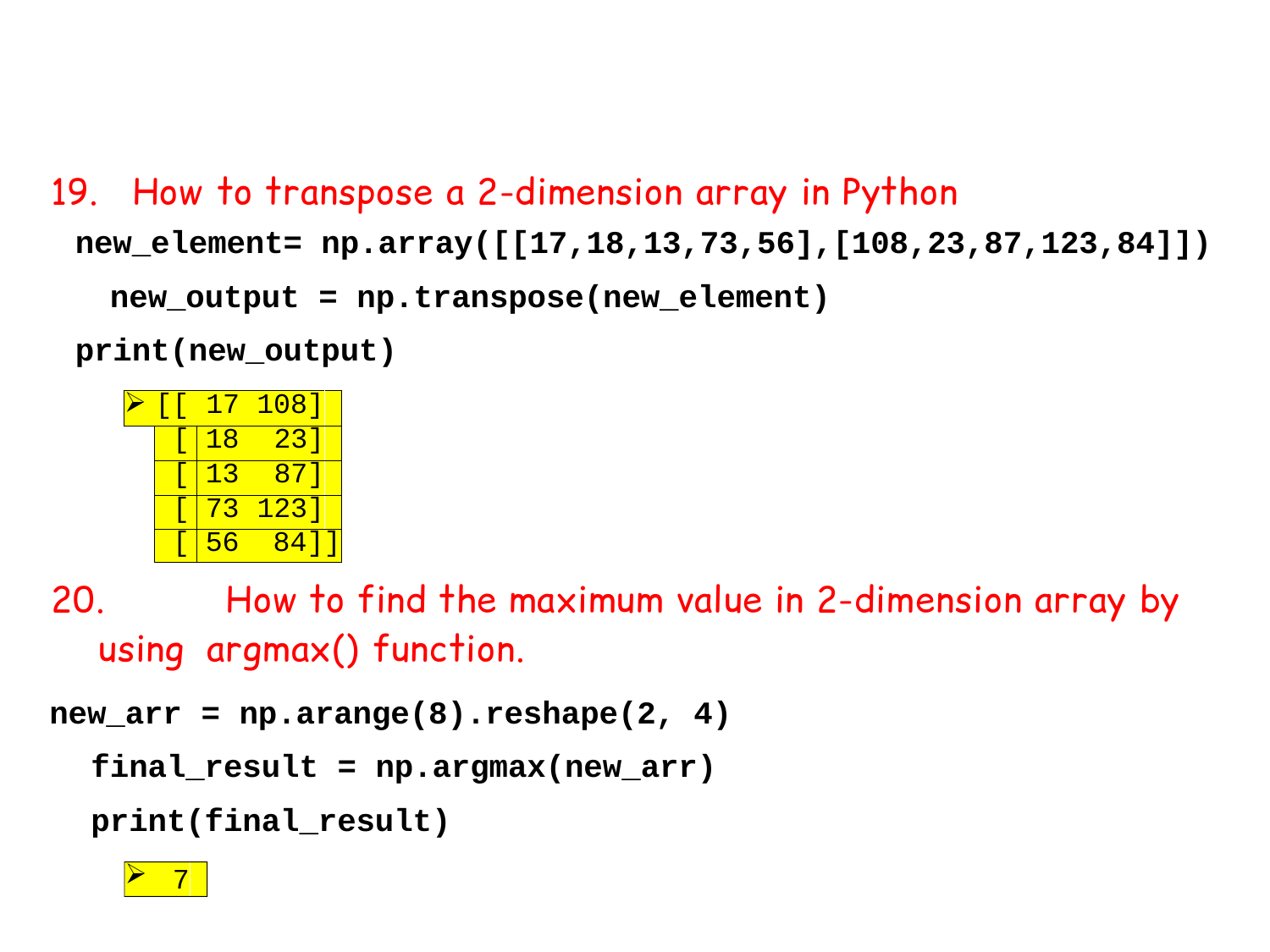

# 19.	How to transpose a 2-dimension array in Python
new_element= np.array([[17,18,13,73,56],[108,23,87,123,84]])  new_output = np.transpose(new_element)
print(new_output)
| [[ 17 108] |  |  |  |  |
| --- | --- | --- | --- | --- |
|  | [ | 18 | 23] |  |
|  | [ | 13 | 87] |  |
|  | [ | 73 | 123] |  |
|  | [ | 56 | 84]] |  |
20.	How to find the maximum value in 2-dimension array by using  argmax() function.
new_arr = np.arange(8).reshape(2, 4)  final_result = np.argmax(new_arr)  print(final_result)

7